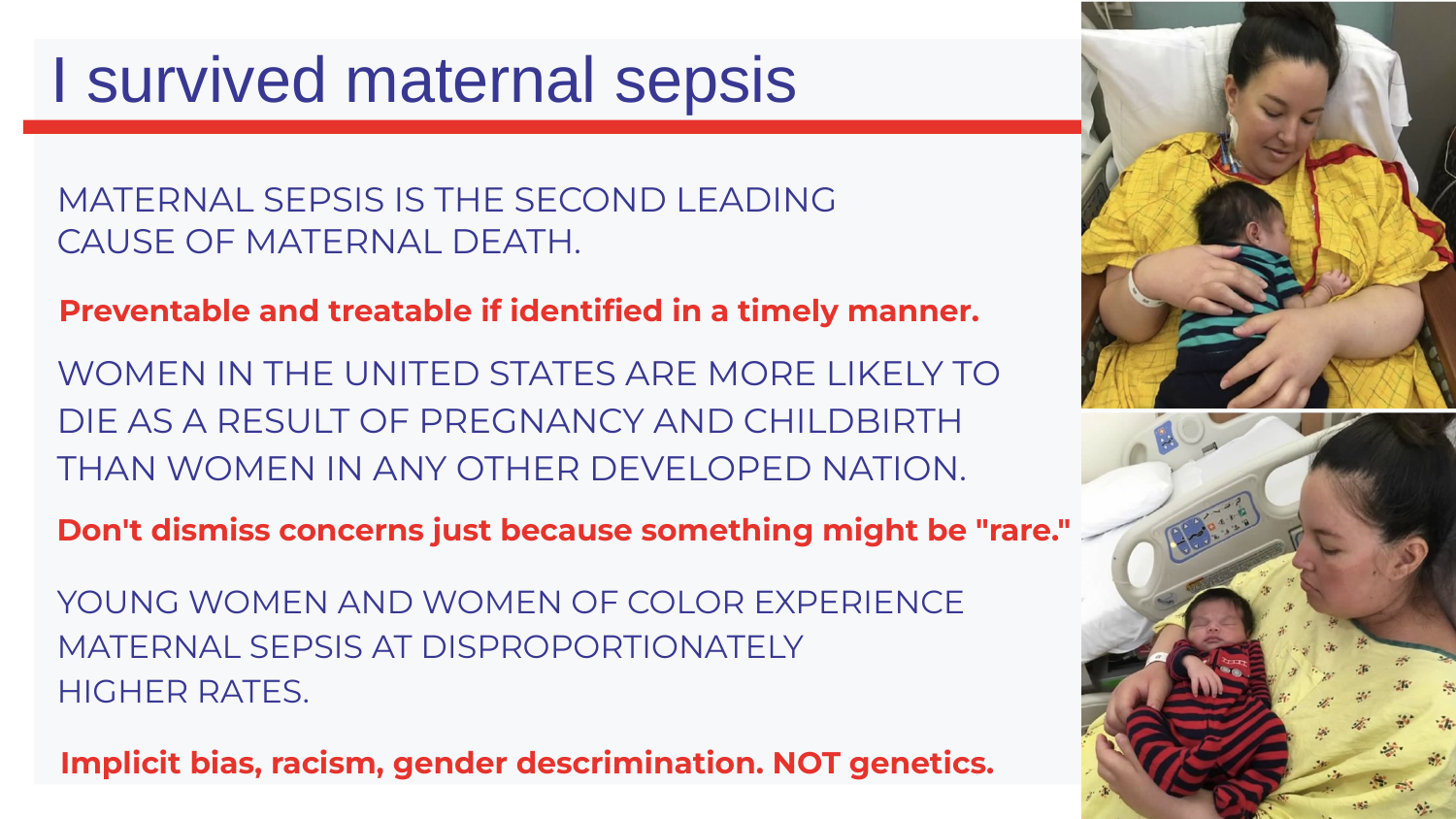

# I survived maternal sepsis
MATERNAL SEPSIS IS THE SECOND LEADING
CAUSE OF MATERNAL DEATH.
Preventable and treatable if identified in a timely manner.
WOMEN IN THE UNITED STATES ARE MORE LIKELY TO DIE AS A RESULT OF PREGNANCY AND CHILDBIRTH THAN WOMEN IN ANY OTHER DEVELOPED NATION.
Don't dismiss concerns just because something might be "rare."
YOUNG WOMEN AND WOMEN OF COLOR EXPERIENCE MATERNAL SEPSIS AT DISPROPORTIONATELY
HIGHER RATES.
Implicit bias, racism, gender descrimination. NOT genetics.